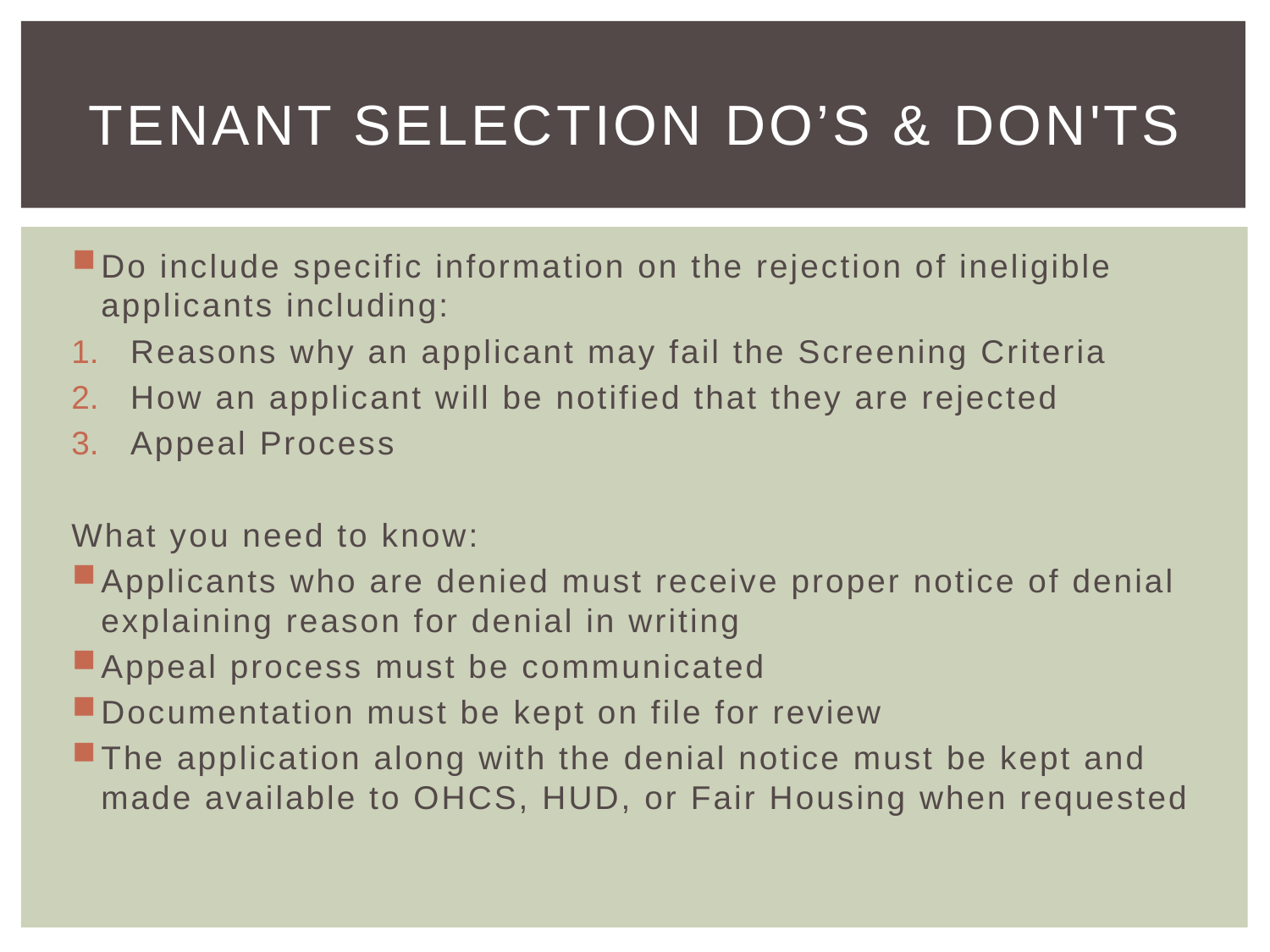

# Tenant selection Do’s & Don'ts
Do include specific information on the rejection of ineligible applicants including:
Reasons why an applicant may fail the Screening Criteria
How an applicant will be notified that they are rejected
Appeal Process

What you need to know:
Applicants who are denied must receive proper notice of denial explaining reason for denial in writing
Appeal process must be communicated
Documentation must be kept on file for review
The application along with the denial notice must be kept and made available to OHCS, HUD, or Fair Housing when requested